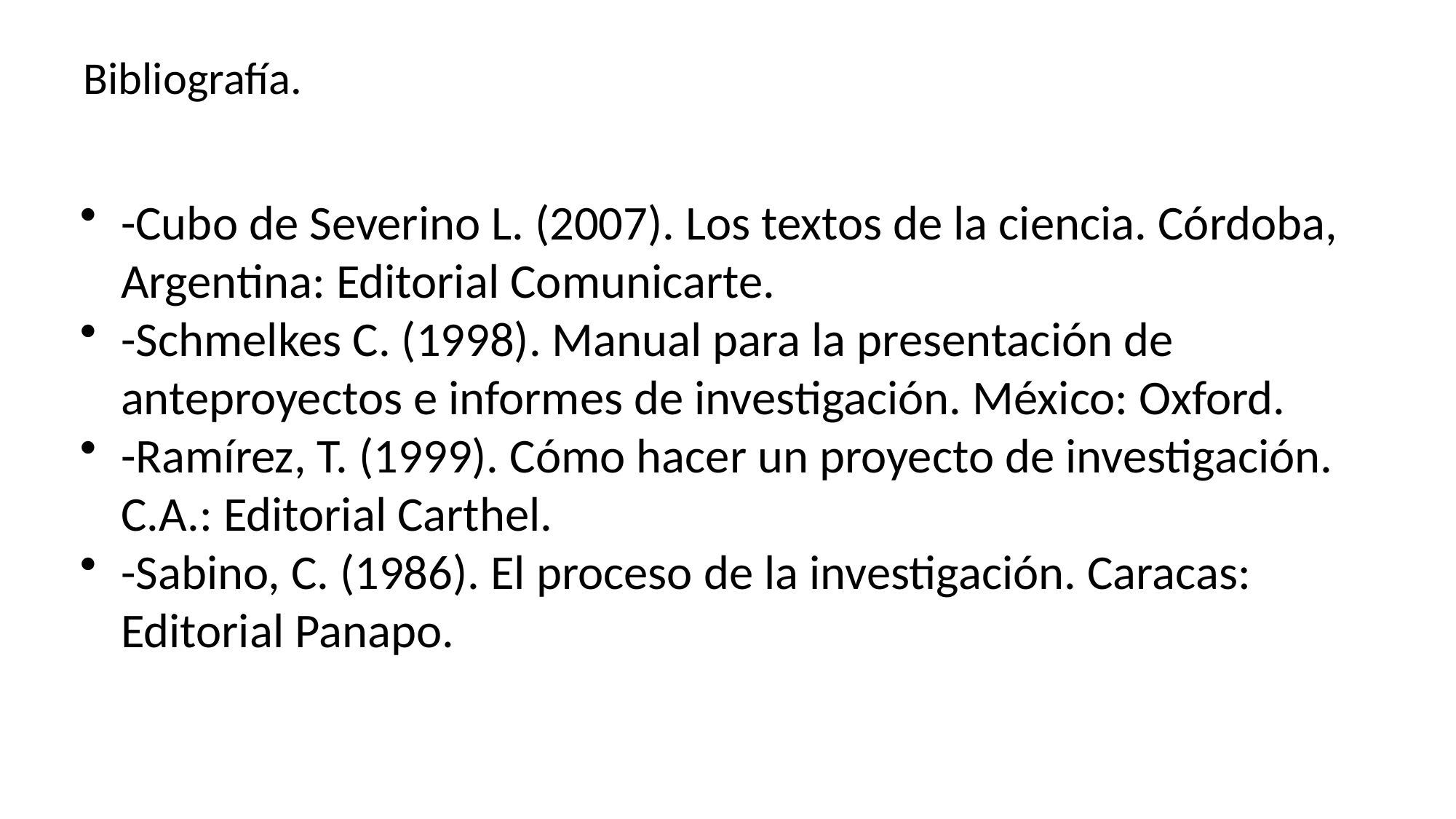

# Bibliografía.

-Cubo de Severino L. (2007). Los textos de la ciencia. Córdoba, Argentina: Editorial Comunicarte.
-Schmelkes C. (1998). Manual para la presentación de anteproyectos e informes de investigación. México: Oxford.
-Ramírez, T. (1999). Cómo hacer un proyecto de investigación. C.A.: Editorial Carthel.
-Sabino, C. (1986). El proceso de la investigación. Caracas: Editorial Panapo.